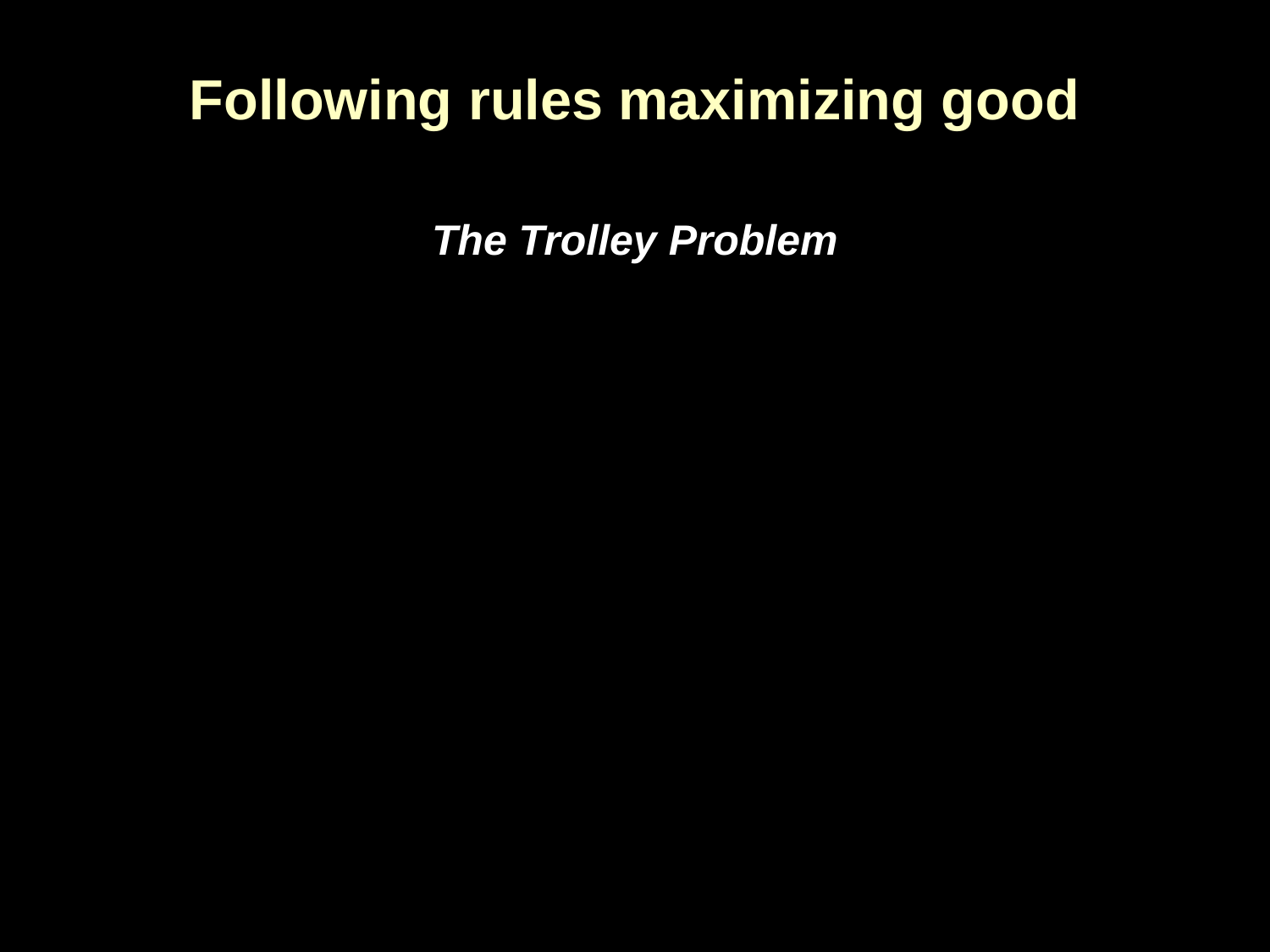

# Following rules maximizing good
The Trolley Problem